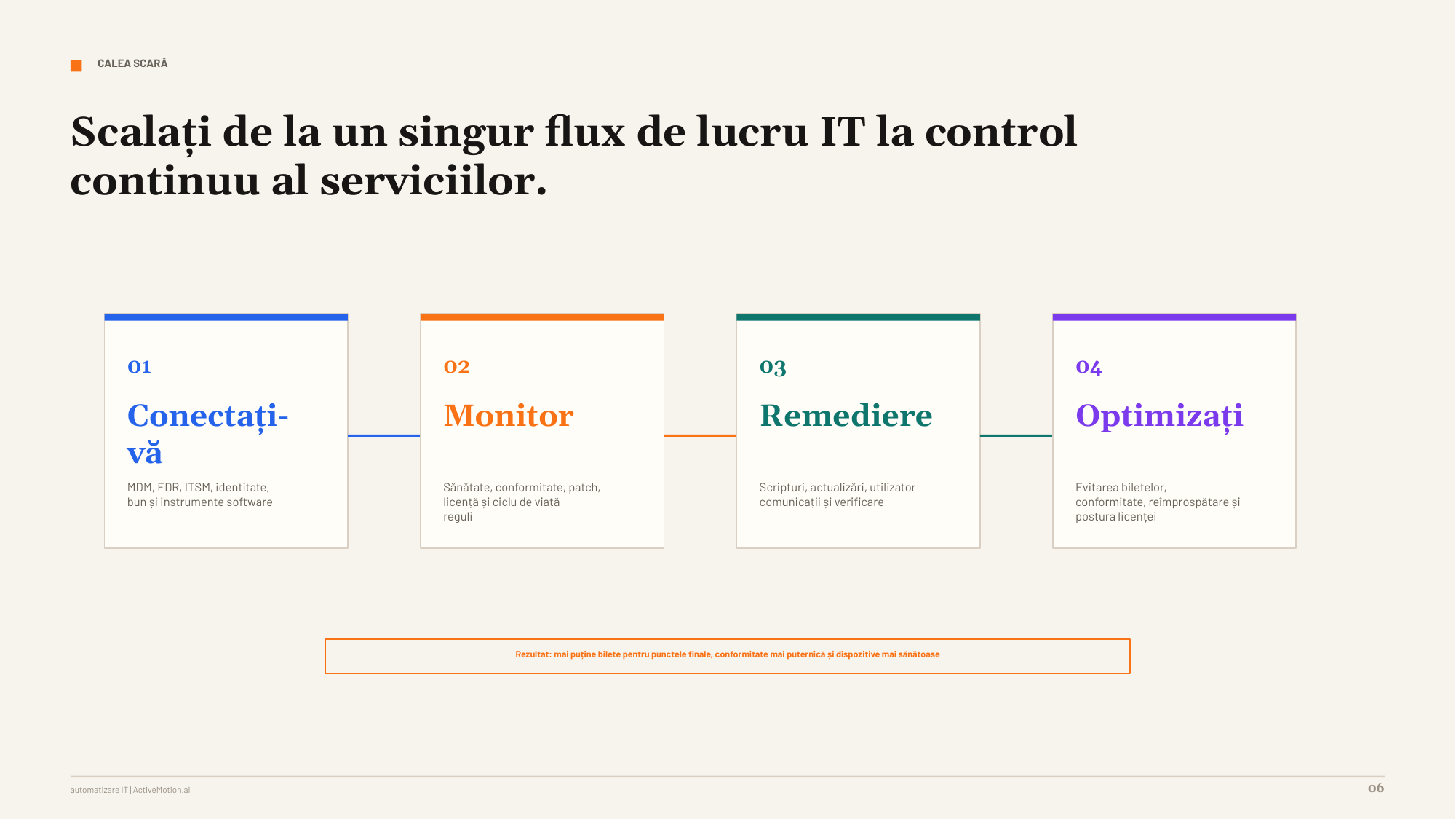

CALEA SCARĂ

Scalați de la un singur flux de lucru IT la control continuu al serviciilor.

01
02
03
04
Conectați-vă
Monitor
Remediere
Optimizați

MDM, EDR, ITSM, identitate,
bun și instrumente software
Sănătate, conformitate, patch,
licență și ciclu de viață
reguli
Scripturi, actualizări, utilizator
comunicații și verificare
Evitarea biletelor,
conformitate, reîmprospătare și
postura licenței

Rezultat: mai puține bilete pentru punctele finale, conformitate mai puternică și dispozitive mai sănătoase

06
automatizare IT | ActiveMotion.ai